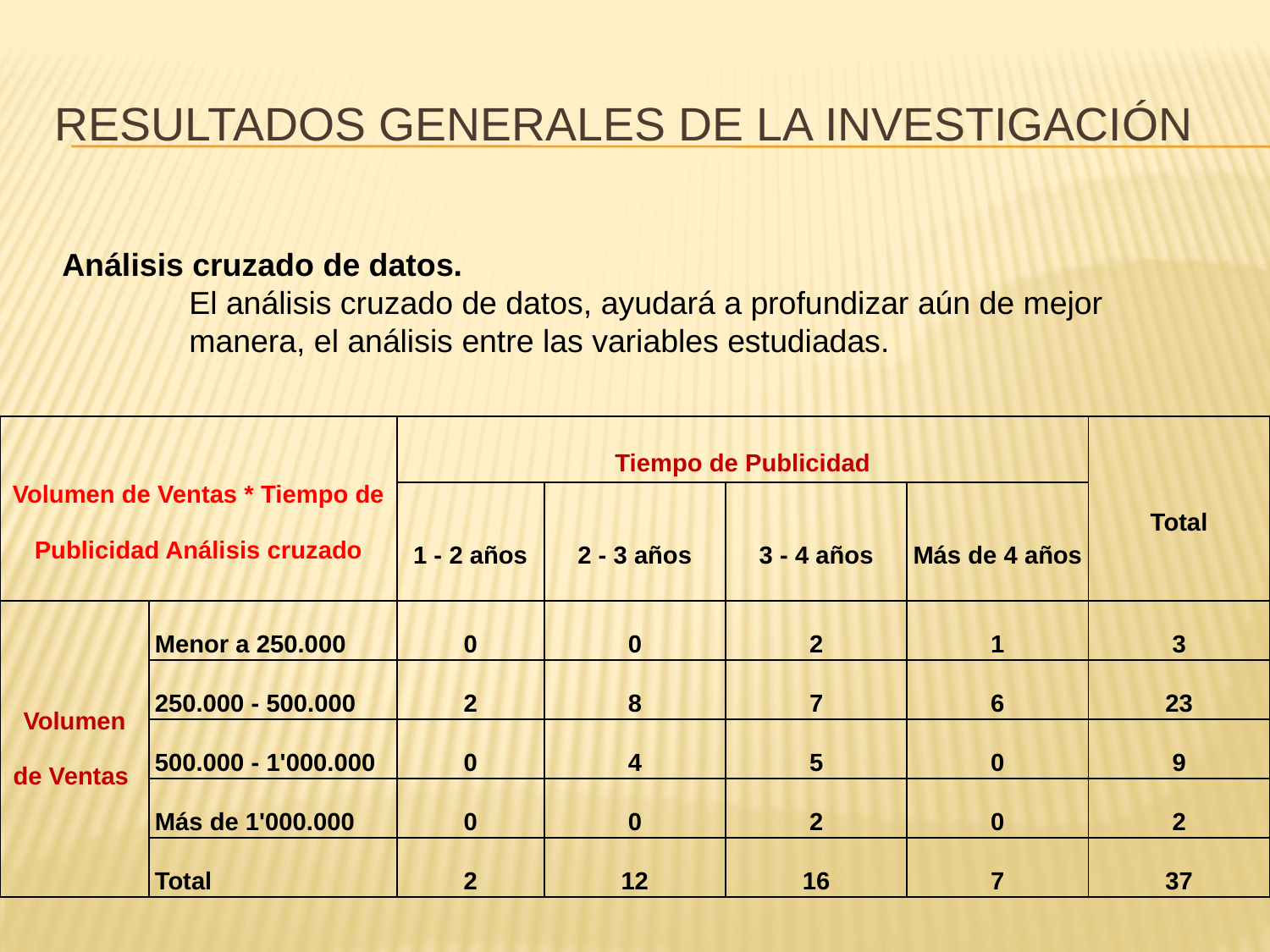

# Resultados generales de la investigación
Análisis cruzado de datos.
	El análisis cruzado de datos, ayudará a profundizar aún de mejor 	manera, el análisis entre las variables estudiadas.

| Volumen de Ventas \* Tiempo de Publicidad Análisis cruzado |  | Tiempo de Publicidad |  |  |  | Total |
| --- | --- | --- | --- | --- | --- | --- |
|  |  | 1 - 2 años | 2 - 3 años | 3 - 4 años | Más de 4 años |  |
| Volumen de Ventas | Menor a 250.000 | 0 | 0 | 2 | 1 | 3 |
|  | 250.000 - 500.000 | 2 | 8 | 7 | 6 | 23 |
|  | 500.000 - 1'000.000 | 0 | 4 | 5 | 0 | 9 |
|  | Más de 1'000.000 | 0 | 0 | 2 | 0 | 2 |
|  | Total | 2 | 12 | 16 | 7 | 37 |